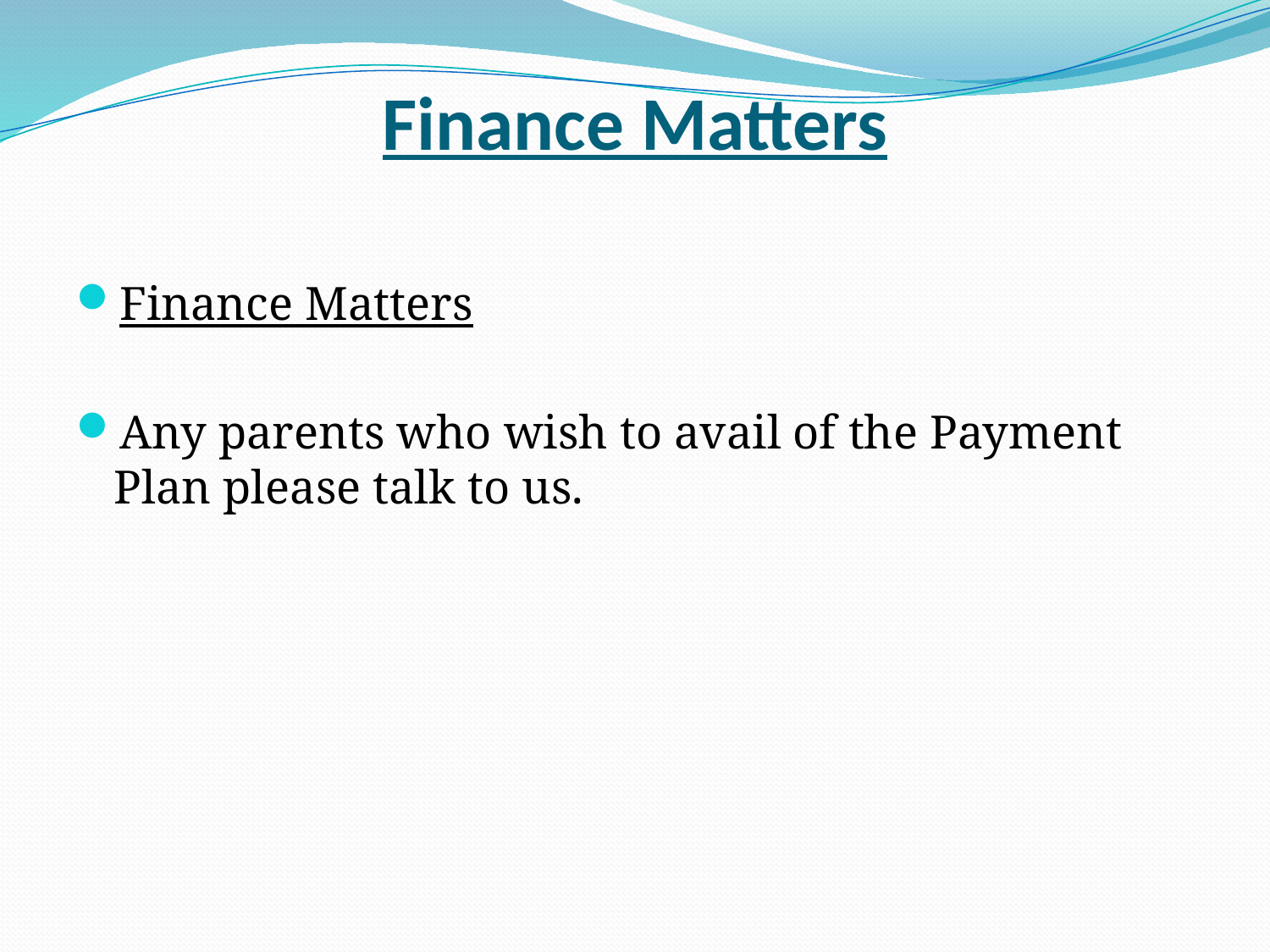

# Finance Matters
Finance Matters

Any parents who wish to avail of the Payment Plan please talk to us.